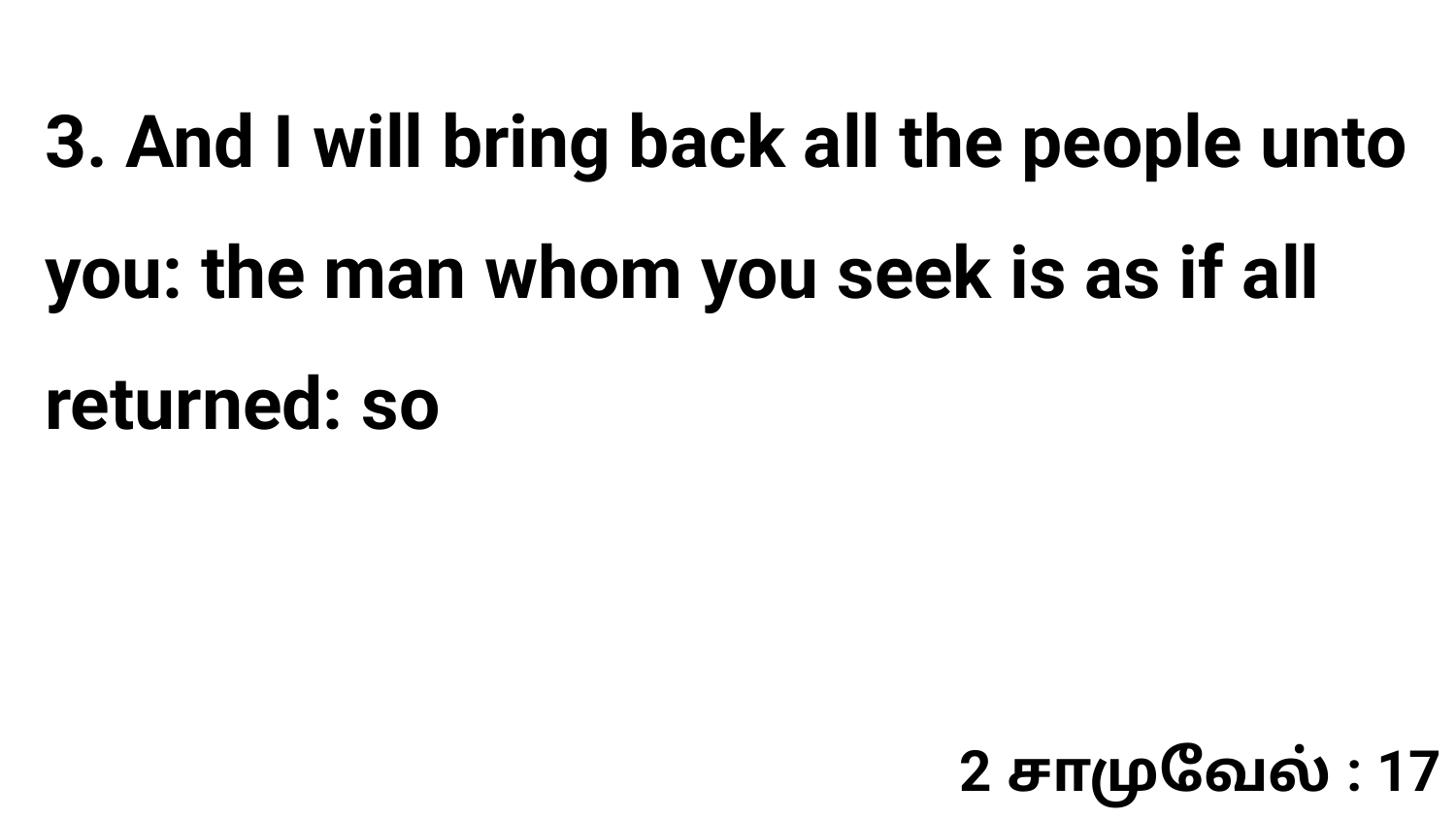

3. And I will bring back all the people unto you: the man whom you seek is as if all returned: so
2 சாமுவேல் : 17